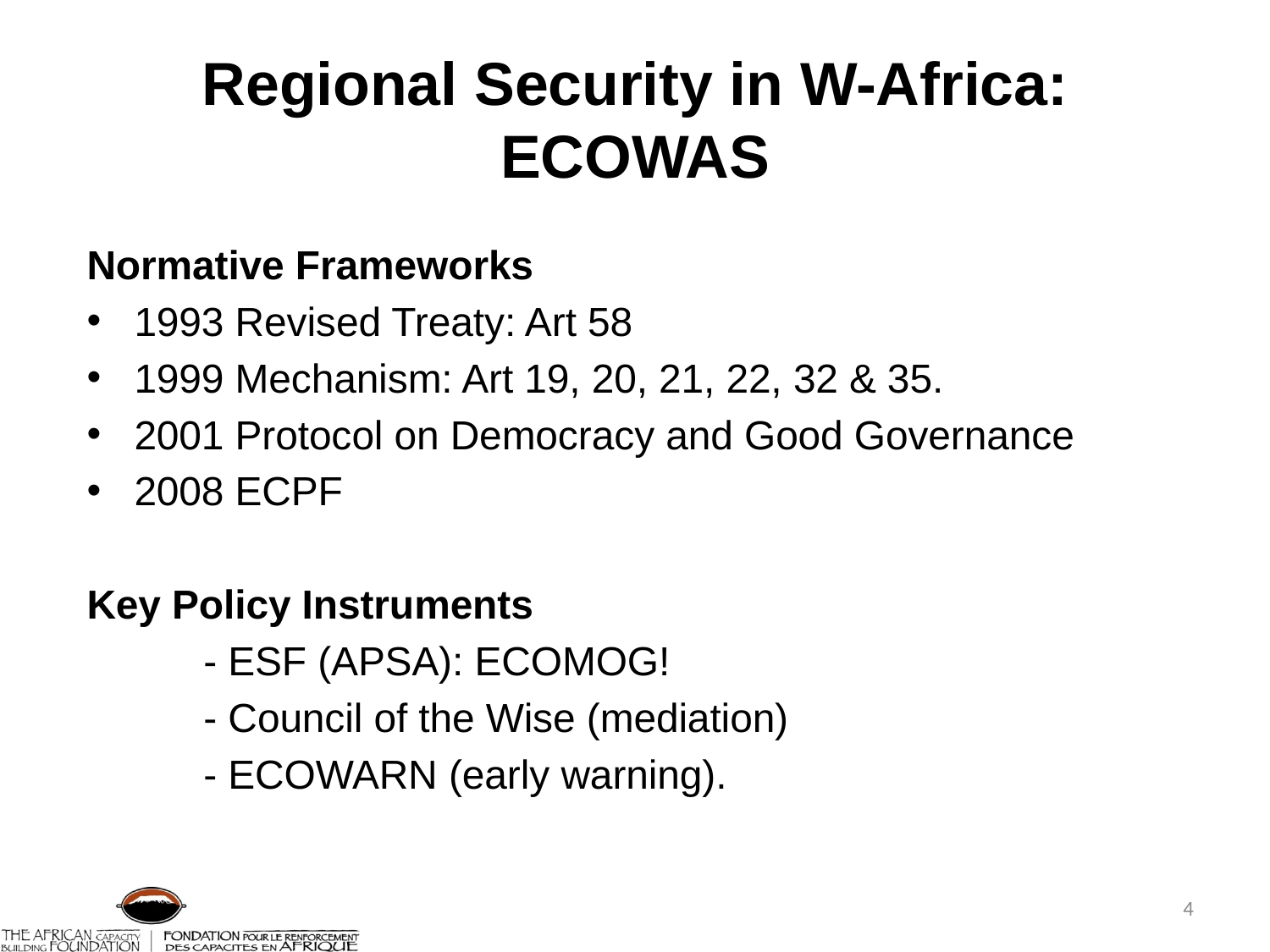

# Regional Security in W-Africa: ECOWAS
Normative Frameworks
1993 Revised Treaty: Art 58
1999 Mechanism: Art 19, 20, 21, 22, 32 & 35.
2001 Protocol on Democracy and Good Governance
2008 ECPF

Key Policy Instruments
	- ESF (APSA): ECOMOG!
	- Council of the Wise (mediation)
	- ECOWARN (early warning).

4